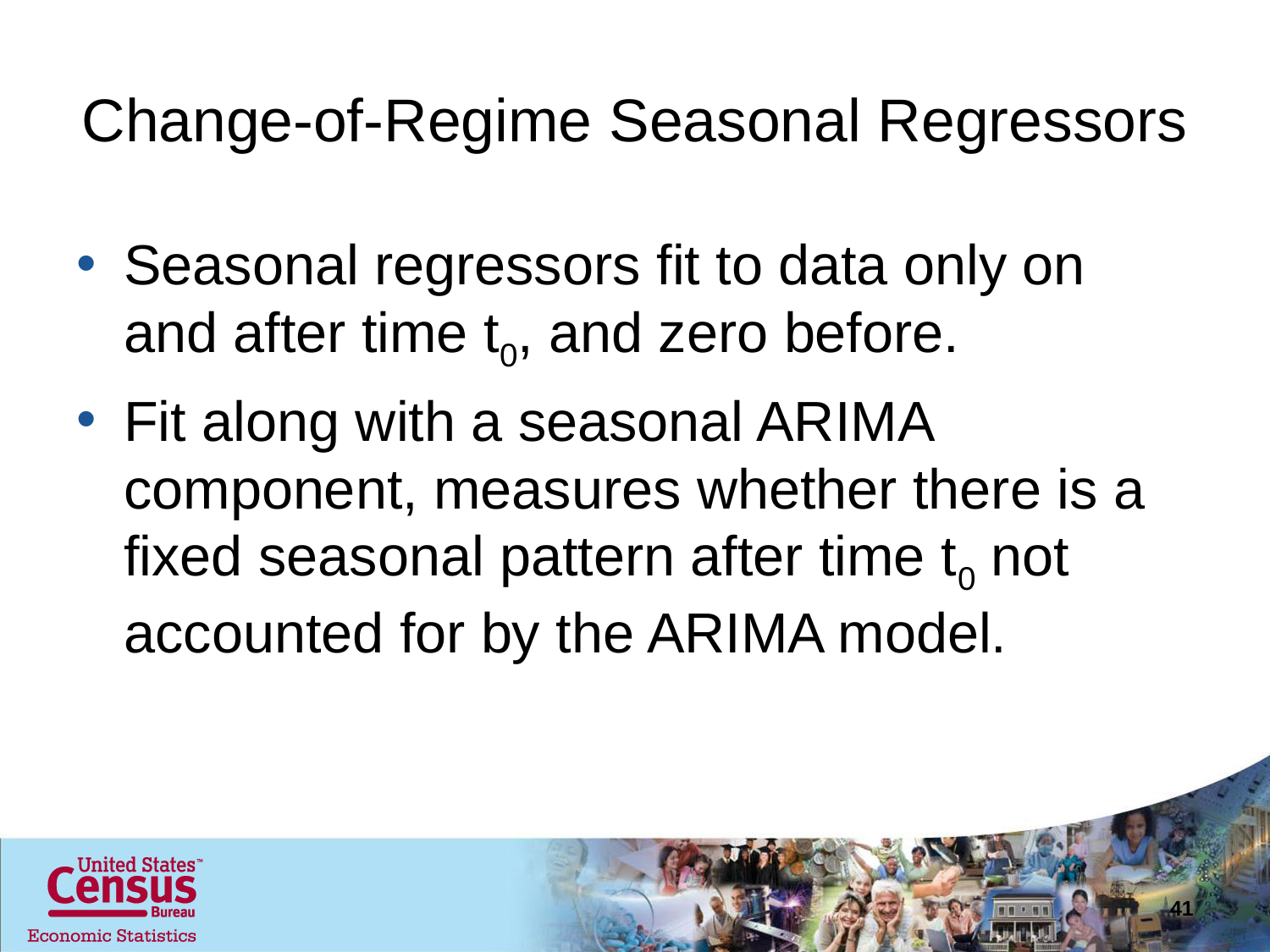

# Change-of-Regime Seasonal Regressors
Seasonal regressors fit to data only on and after time t0, and zero before.
Fit along with a seasonal ARIMA component, measures whether there is a fixed seasonal pattern after time t0 not accounted for by the ARIMA model.

41